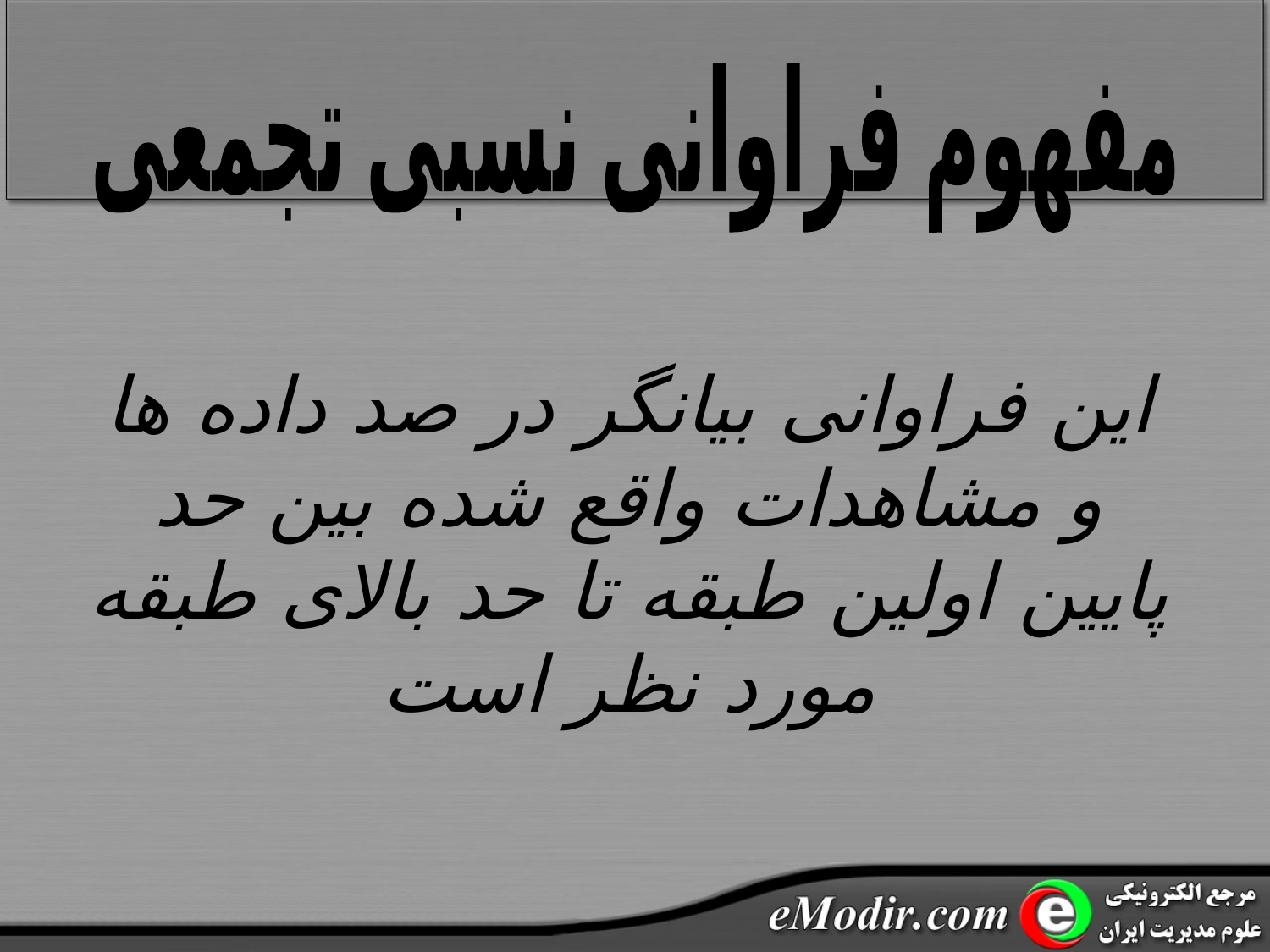

مفهوم فراوانی نسبی تجمعی
این فراوانی بیانگر در صد داده ها و مشاهدات واقع شده بین حد پایین اولین طبقه تا حد بالای طبقه مورد نظر است